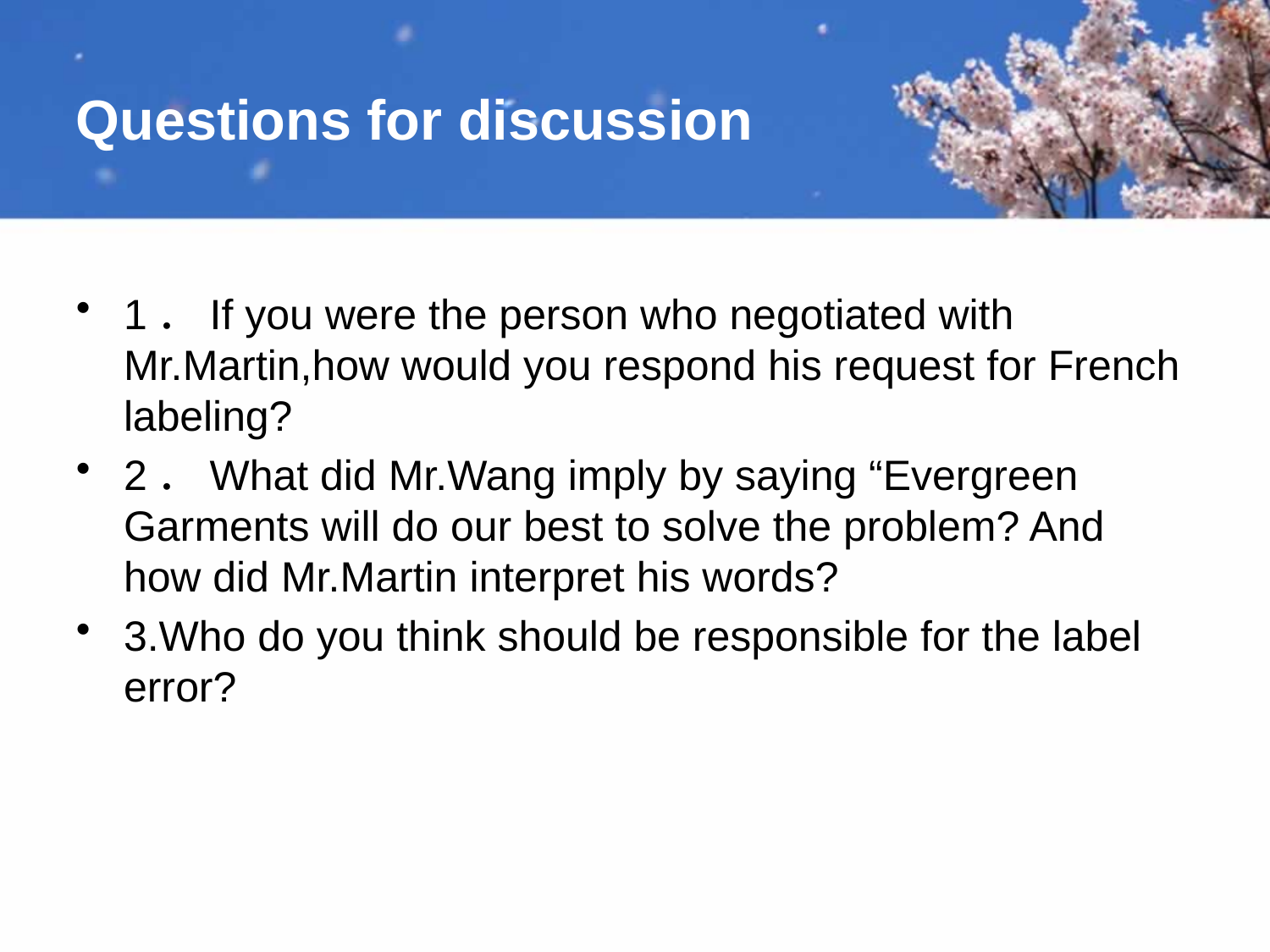

# Questions for discussion

1．If you were the person who negotiated with Mr.Martin,how would you respond his request for French labeling?
2．What did Mr.Wang imply by saying “Evergreen Garments will do our best to solve the problem? And how did Mr.Martin interpret his words?
3.Who do you think should be responsible for the label error?